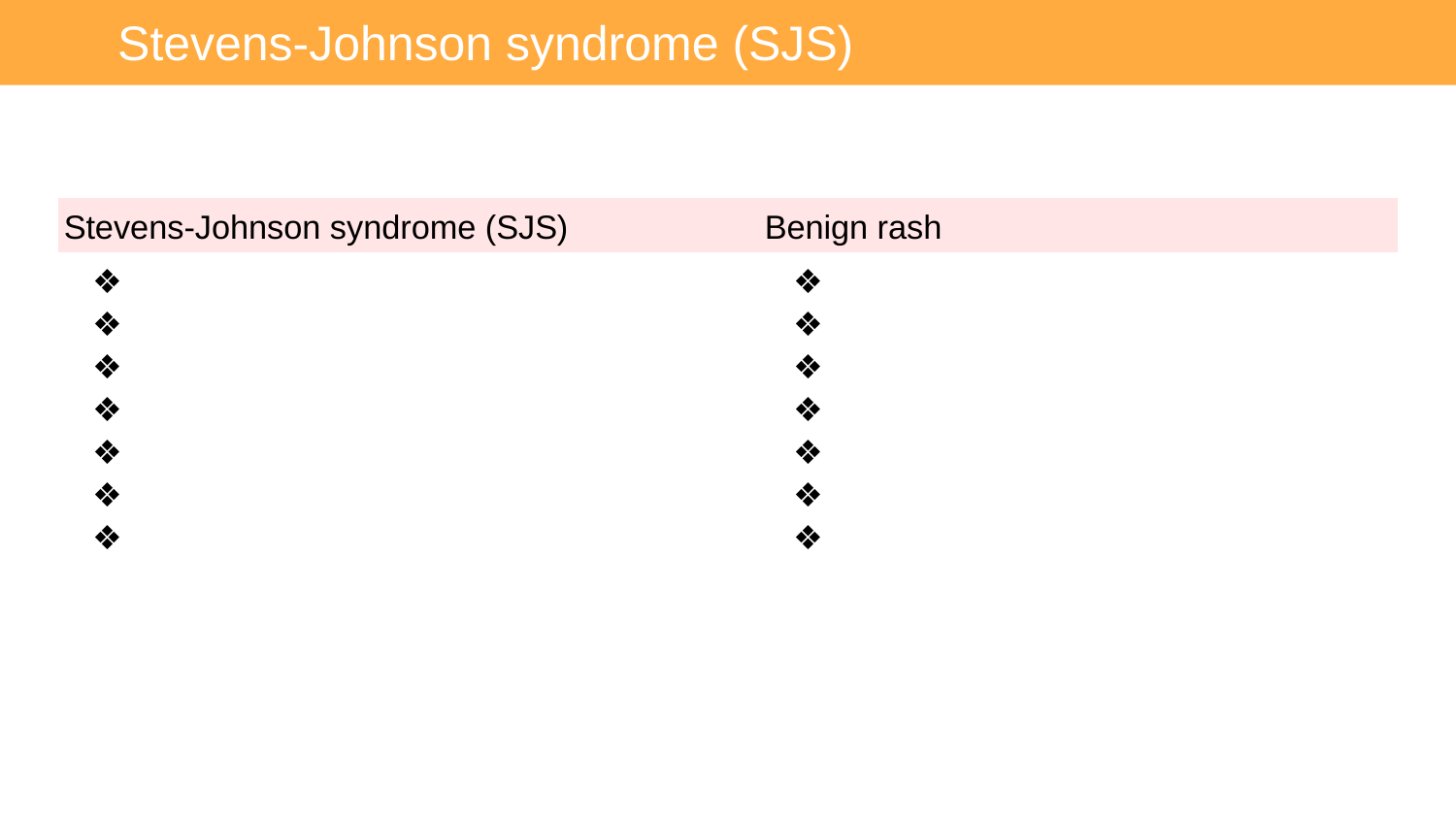

Stevens-Johnson syndrome (SJS)
| Stevens-Johnson syndrome (SJS) | Benign rash |
| --- | --- |
| ❖ ❖ ❖ ❖ ❖ ❖ ❖ | ❖ ❖ ❖ ❖ ❖ ❖ ❖ |